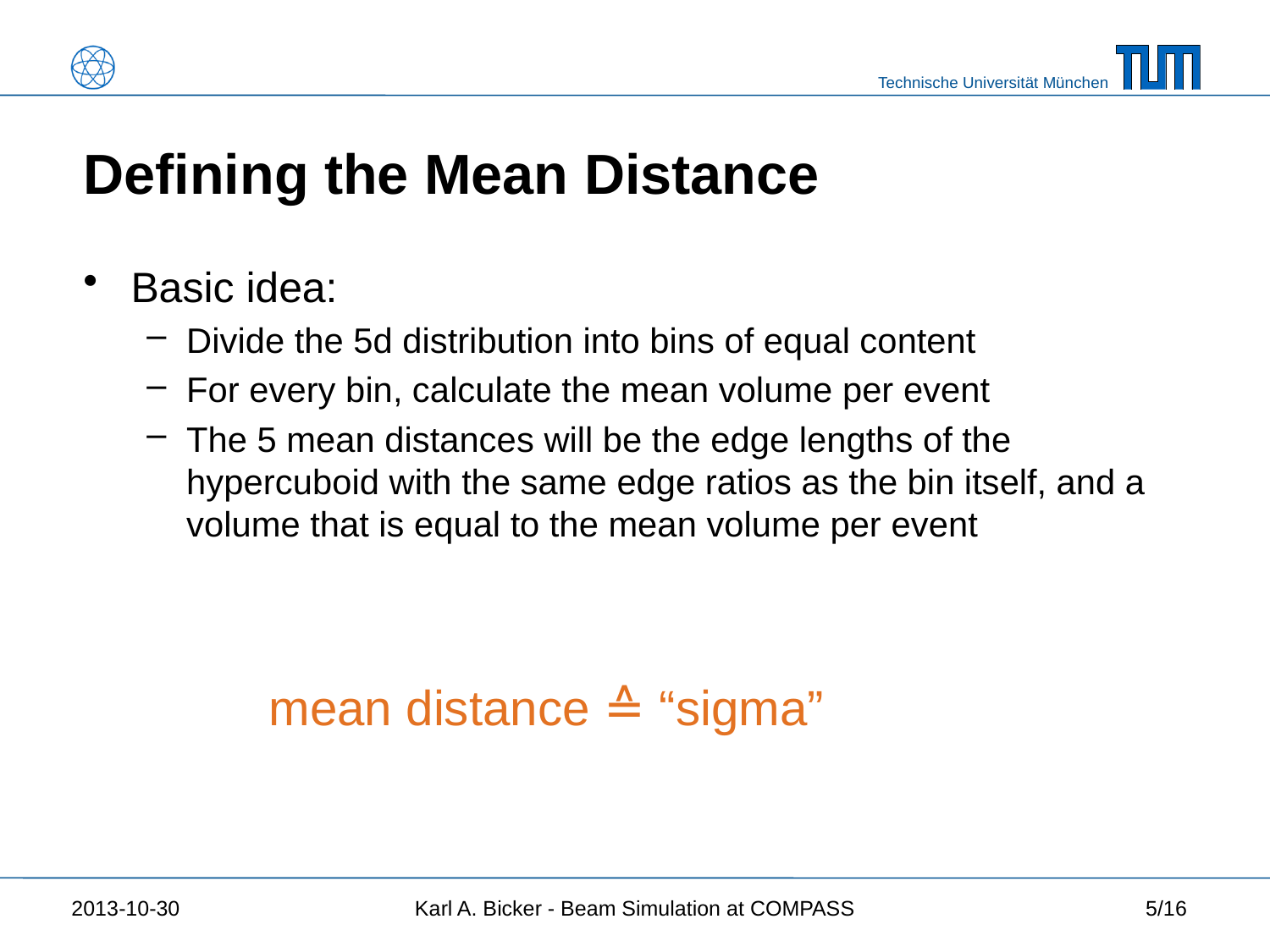

# Defining the Mean Distance
Basic idea:
Divide the 5d distribution into bins of equal content
For every bin, calculate the mean volume per event
The 5 mean distances will be the edge lengths of the hypercuboid with the same edge ratios as the bin itself, and a volume that is equal to the mean volume per event
mean distance ≙ “sigma”